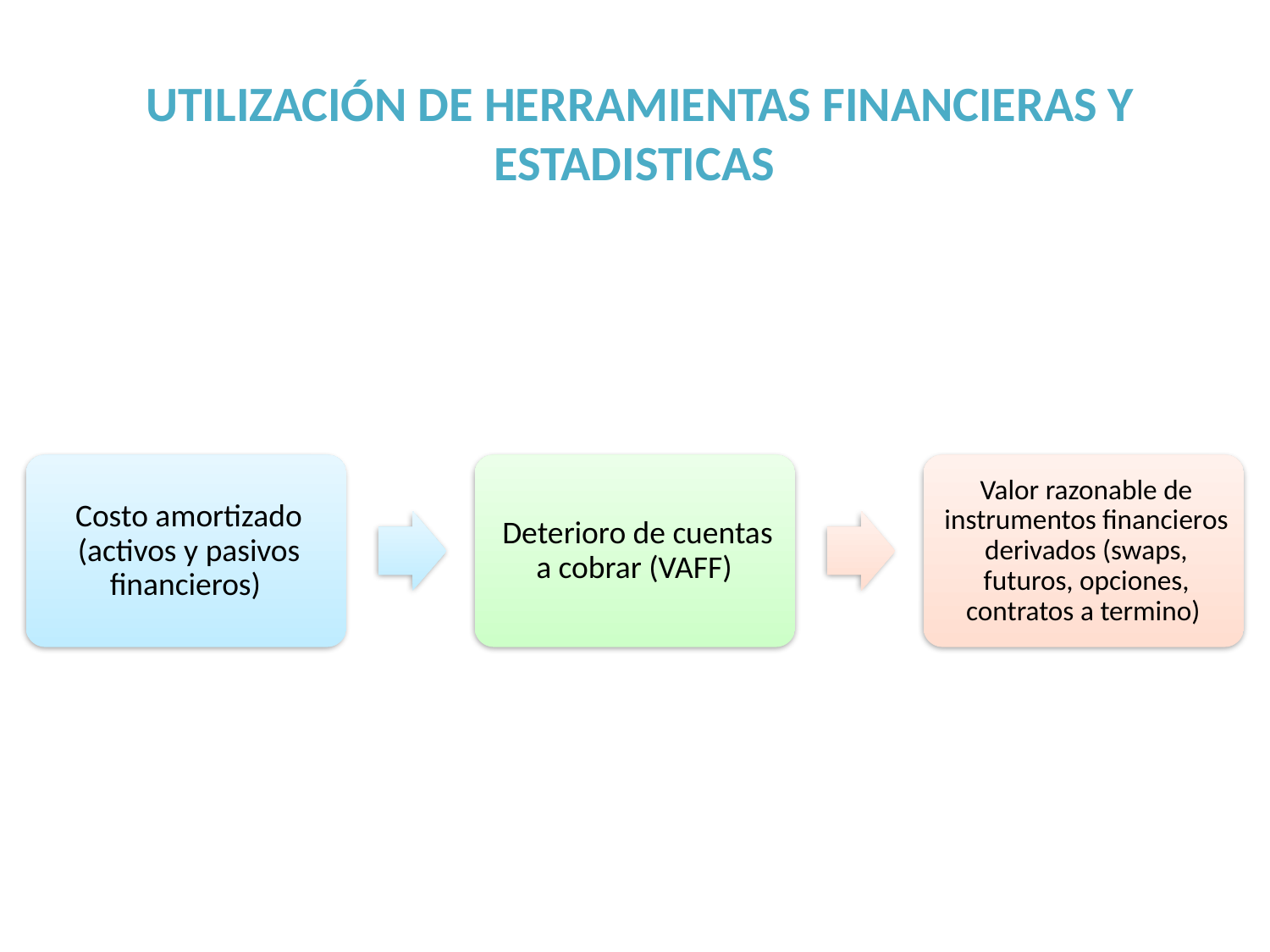

# UTILIZACIÓN DE HERRAMIENTAS FINANCIERAS Y ESTADISTICAS
Costo amortizado (activos y pasivos financieros)

Deterioro de cuentas a cobrar (VAFF)

Valor razonable de instrumentos financieros derivados (swaps, futuros, opciones, contratos a termino)